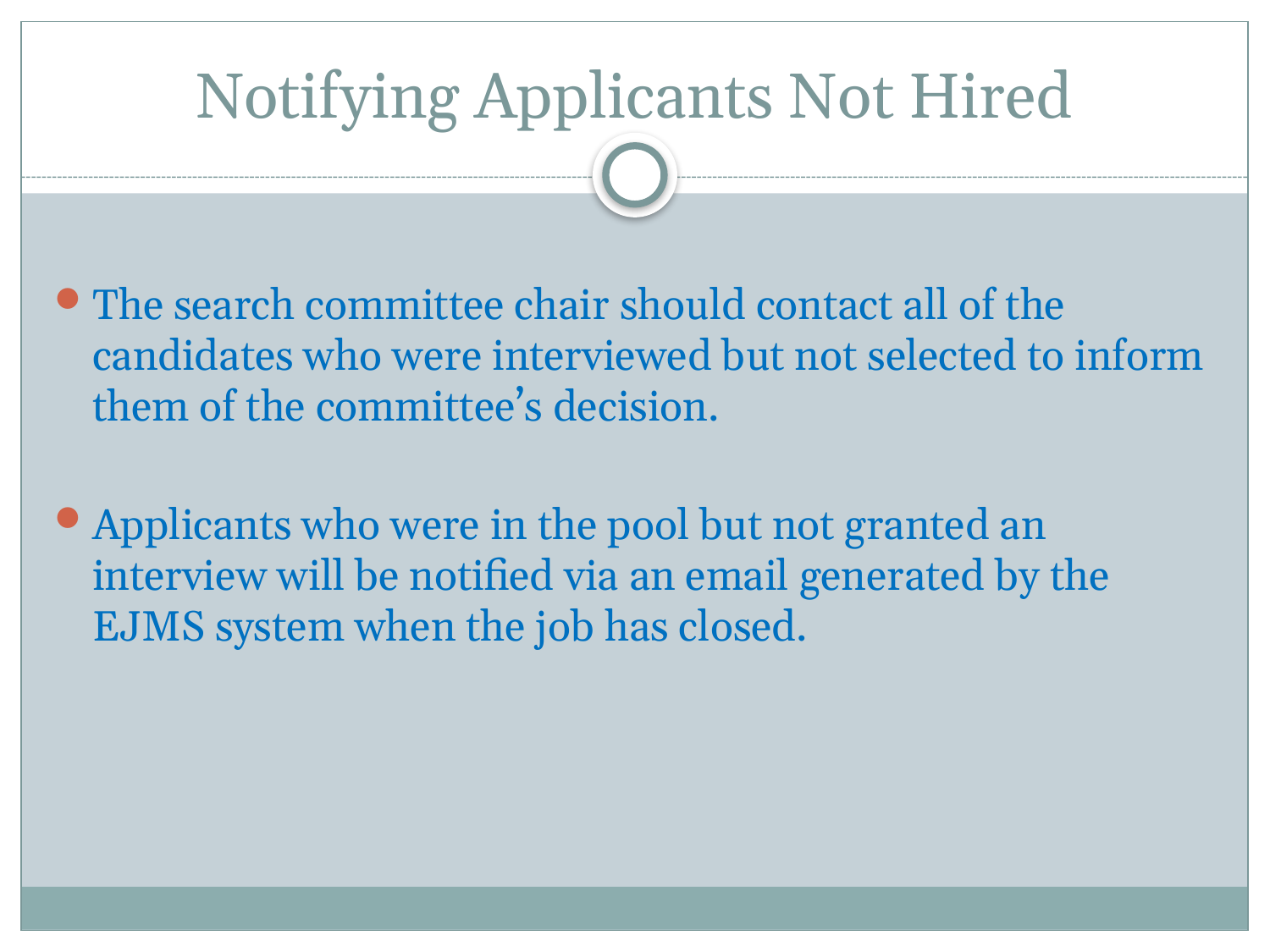

# Notifying Applicants Not Hired

The search committee chair should contact all of the candidates who were interviewed but not selected to inform them of the committee’s decision.

Applicants who were in the pool but not granted an interview will be notified via an email generated by the EJMS system when the job has closed.